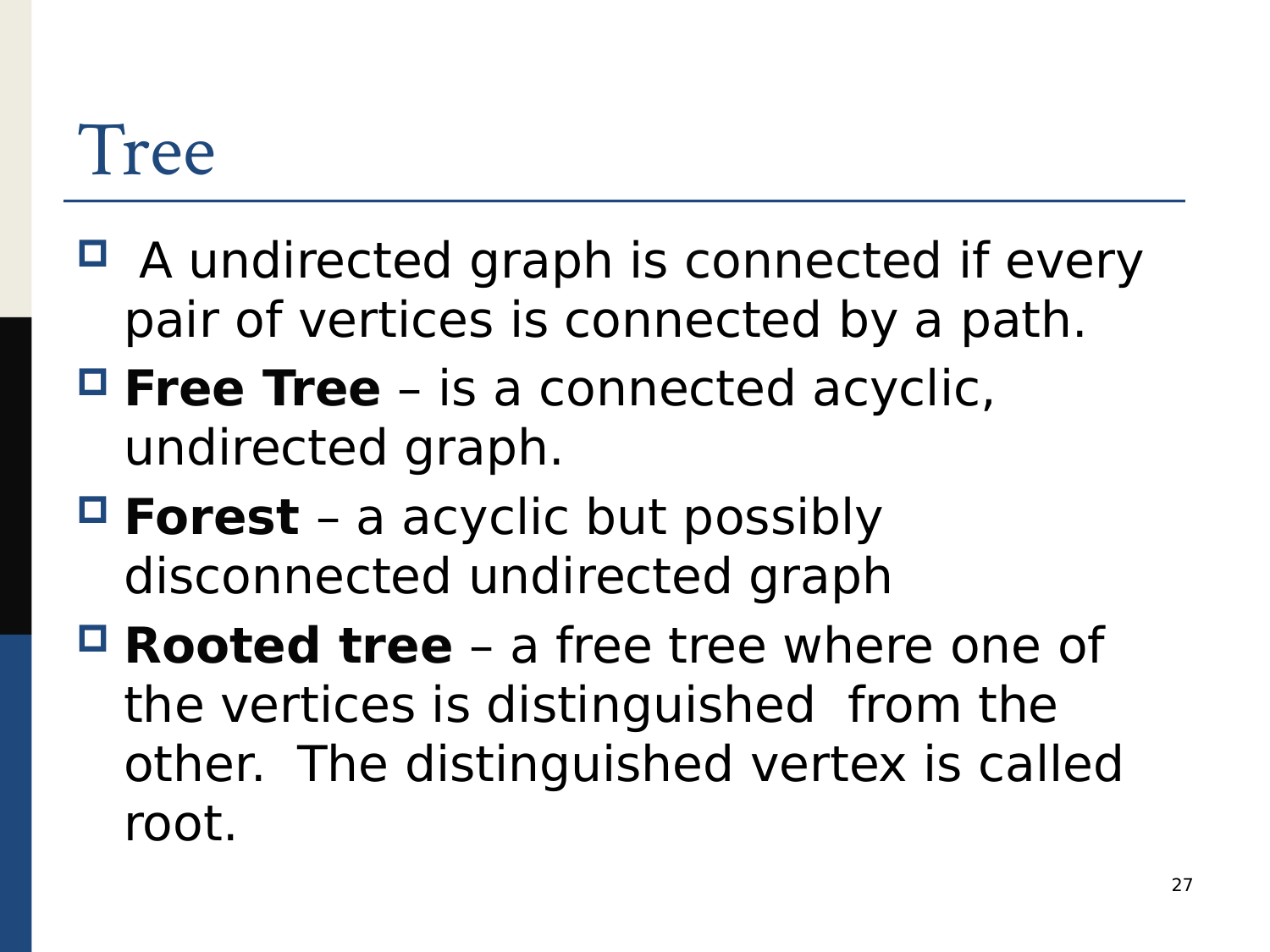

# Tree
 A undirected graph is connected if every pair of vertices is connected by a path.
Free Tree – is a connected acyclic, undirected graph.
Forest – a acyclic but possibly disconnected undirected graph
Rooted tree – a free tree where one of the vertices is distinguished  from the other.  The distinguished vertex is called root.
27